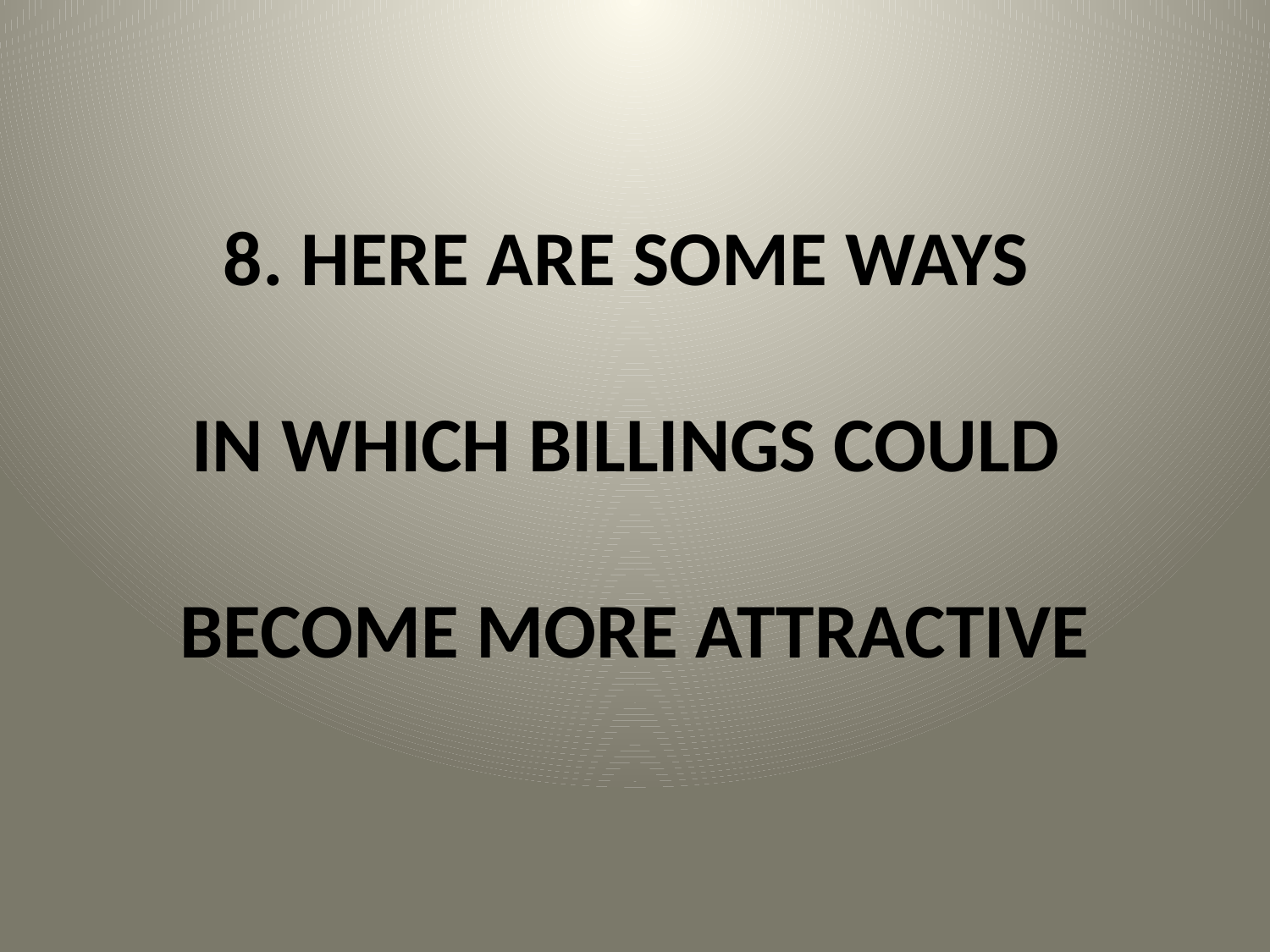

# 8. HERE ARE SOME WAYS IN WHICH BILLINGS COULD BECOME MORE ATTRACTIVE